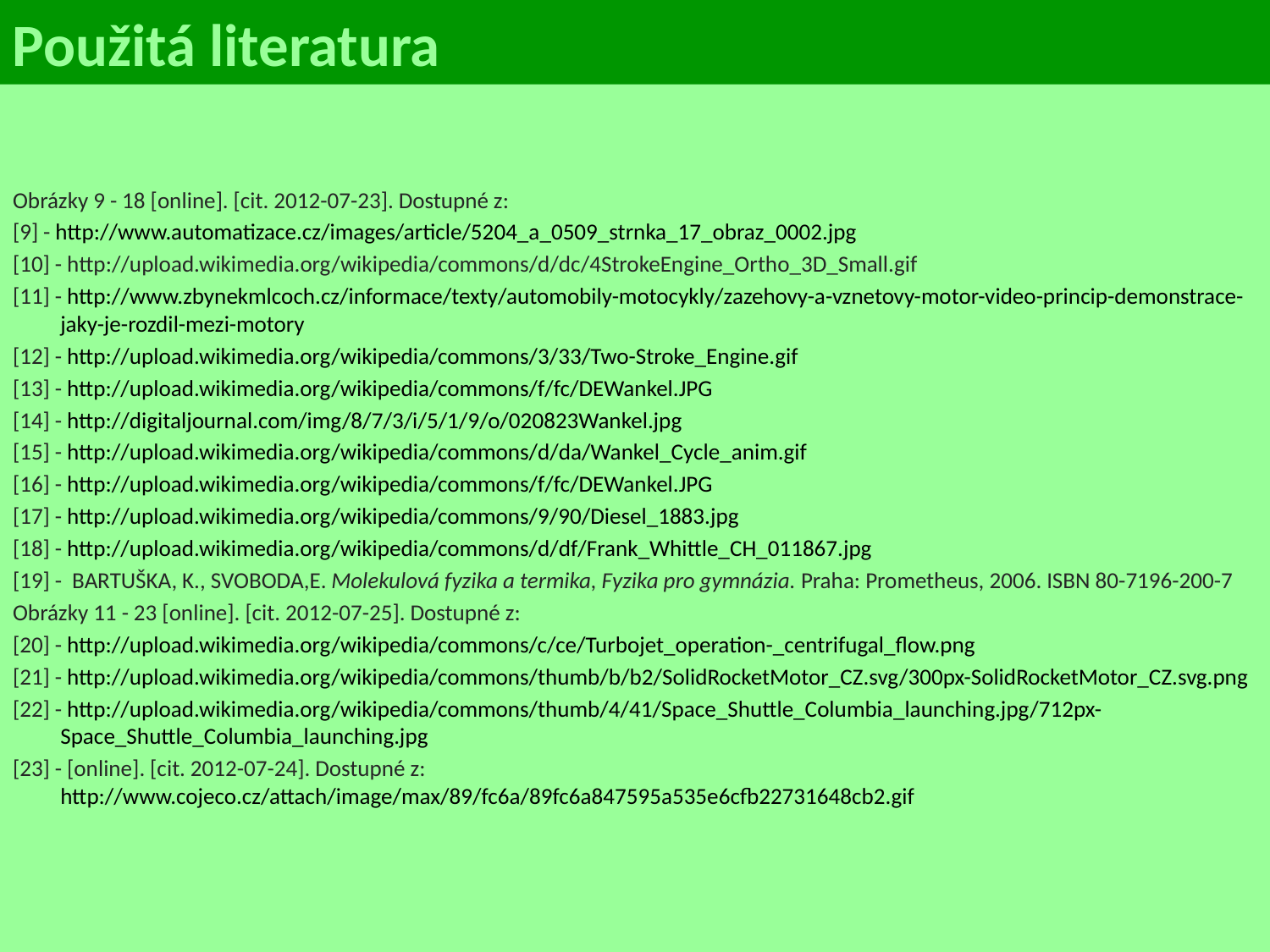

Použitá literatura
Obrázky 9 - 18 [online]. [cit. 2012-07-23]. Dostupné z:
[9] - http://www.automatizace.cz/images/article/5204_a_0509_strnka_17_obraz_0002.jpg
[10] - http://upload.wikimedia.org/wikipedia/commons/d/dc/4StrokeEngine_Ortho_3D_Small.gif
[11] - http://www.zbynekmlcoch.cz/informace/texty/automobily-motocykly/zazehovy-a-vznetovy-motor-video-princip-demonstrace-jaky-je-rozdil-mezi-motory
[12] - http://upload.wikimedia.org/wikipedia/commons/3/33/Two-Stroke_Engine.gif
[13] - http://upload.wikimedia.org/wikipedia/commons/f/fc/DEWankel.JPG
[14] - http://digitaljournal.com/img/8/7/3/i/5/1/9/o/020823Wankel.jpg
[15] - http://upload.wikimedia.org/wikipedia/commons/d/da/Wankel_Cycle_anim.gif
[16] - http://upload.wikimedia.org/wikipedia/commons/f/fc/DEWankel.JPG
[17] - http://upload.wikimedia.org/wikipedia/commons/9/90/Diesel_1883.jpg
[18] - http://upload.wikimedia.org/wikipedia/commons/d/df/Frank_Whittle_CH_011867.jpg
[19] -  BARTUŠKA, K., SVOBODA,E. Molekulová fyzika a termika, Fyzika pro gymnázia. Praha: Prometheus, 2006. ISBN 80-7196-200-7
Obrázky 11 - 23 [online]. [cit. 2012-07-25]. Dostupné z:
[20] - http://upload.wikimedia.org/wikipedia/commons/c/ce/Turbojet_operation-_centrifugal_flow.png
[21] - http://upload.wikimedia.org/wikipedia/commons/thumb/b/b2/SolidRocketMotor_CZ.svg/300px-SolidRocketMotor_CZ.svg.png
[22] - http://upload.wikimedia.org/wikipedia/commons/thumb/4/41/Space_Shuttle_Columbia_launching.jpg/712px-Space_Shuttle_Columbia_launching.jpg
[23] - [online]. [cit. 2012-07-24]. Dostupné z: http://www.cojeco.cz/attach/image/max/89/fc6a/89fc6a847595a535e6cfb22731648cb2.gif